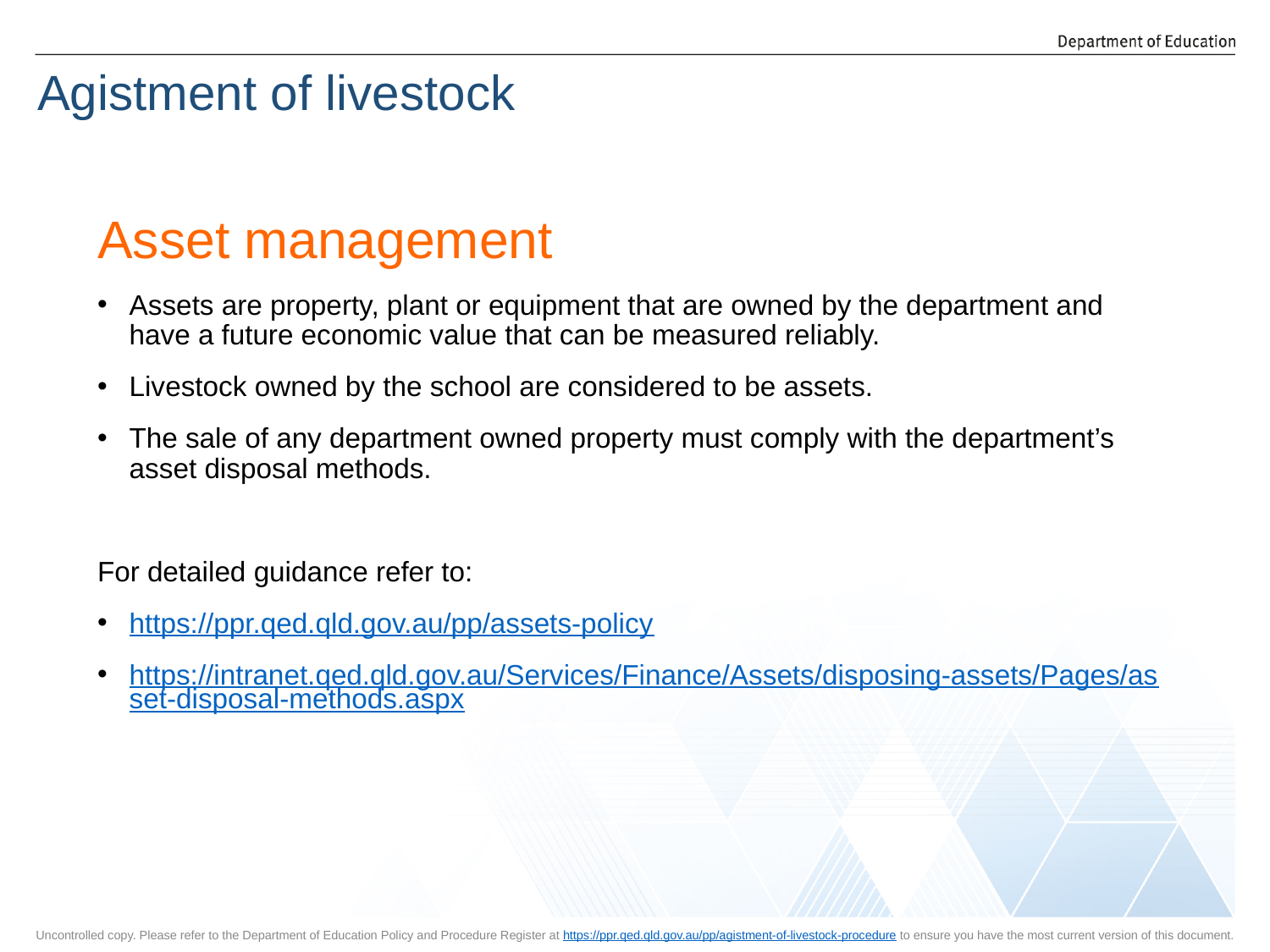

Agistment of livestock
Asset management
Assets are property, plant or equipment that are owned by the department and have a future economic value that can be measured reliably.
Livestock owned by the school are considered to be assets.
The sale of any department owned property must comply with the department’s asset disposal methods.

For detailed guidance refer to:
https://ppr.qed.qld.gov.au/pp/assets-policy
https://intranet.qed.qld.gov.au/Services/Finance/Assets/disposing-assets/Pages/asset-disposal-methods.aspx
Uncontrolled copy. Please refer to the Department of Education Policy and Procedure Register at https://ppr.qed.qld.gov.au/pp/agistment-of-livestock-procedure to ensure you have the most current version of this document.